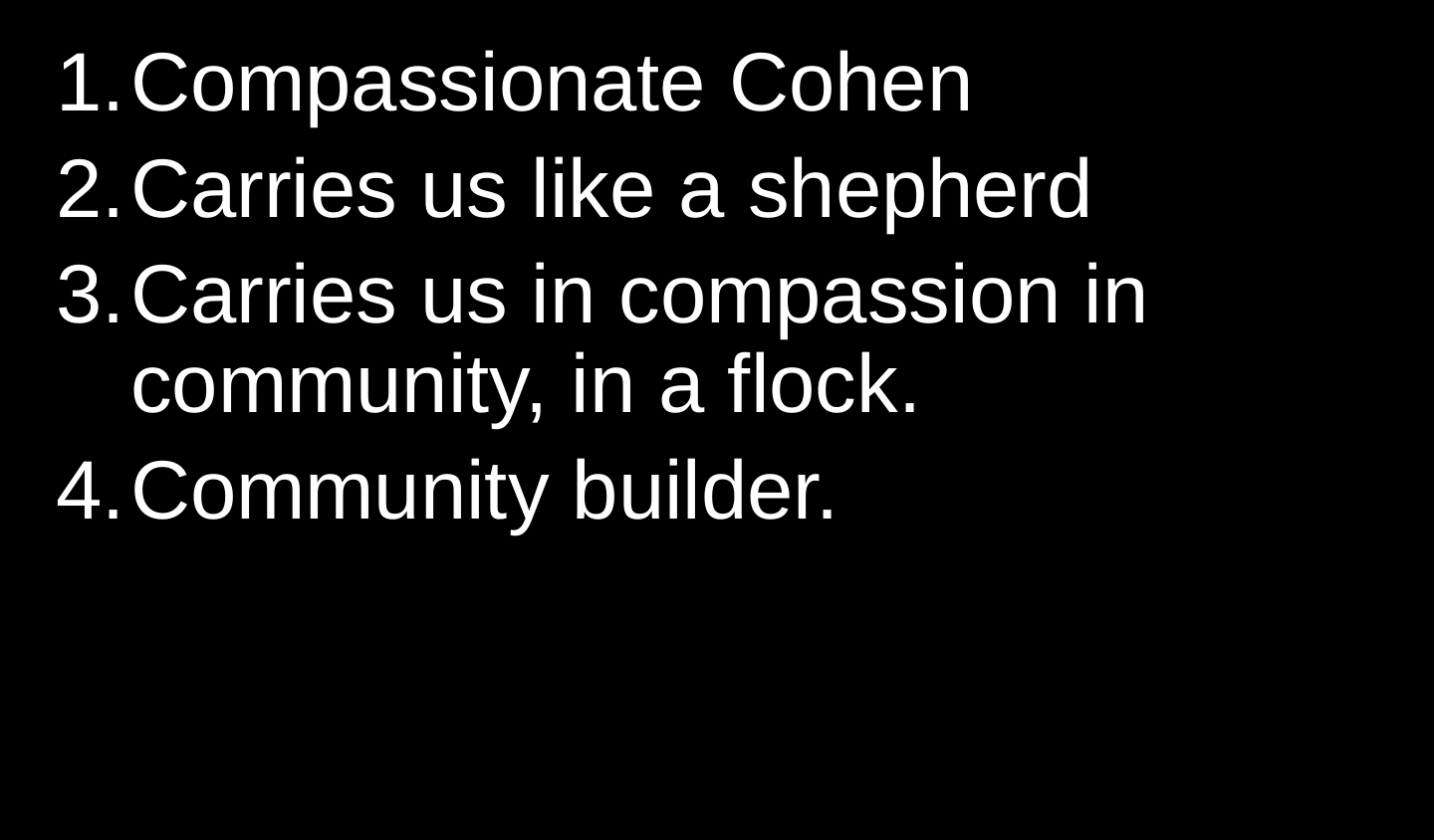

Compassionate Cohen
Carries us like a shepherd
Carries us in compassion in community, in a flock.
Community builder.